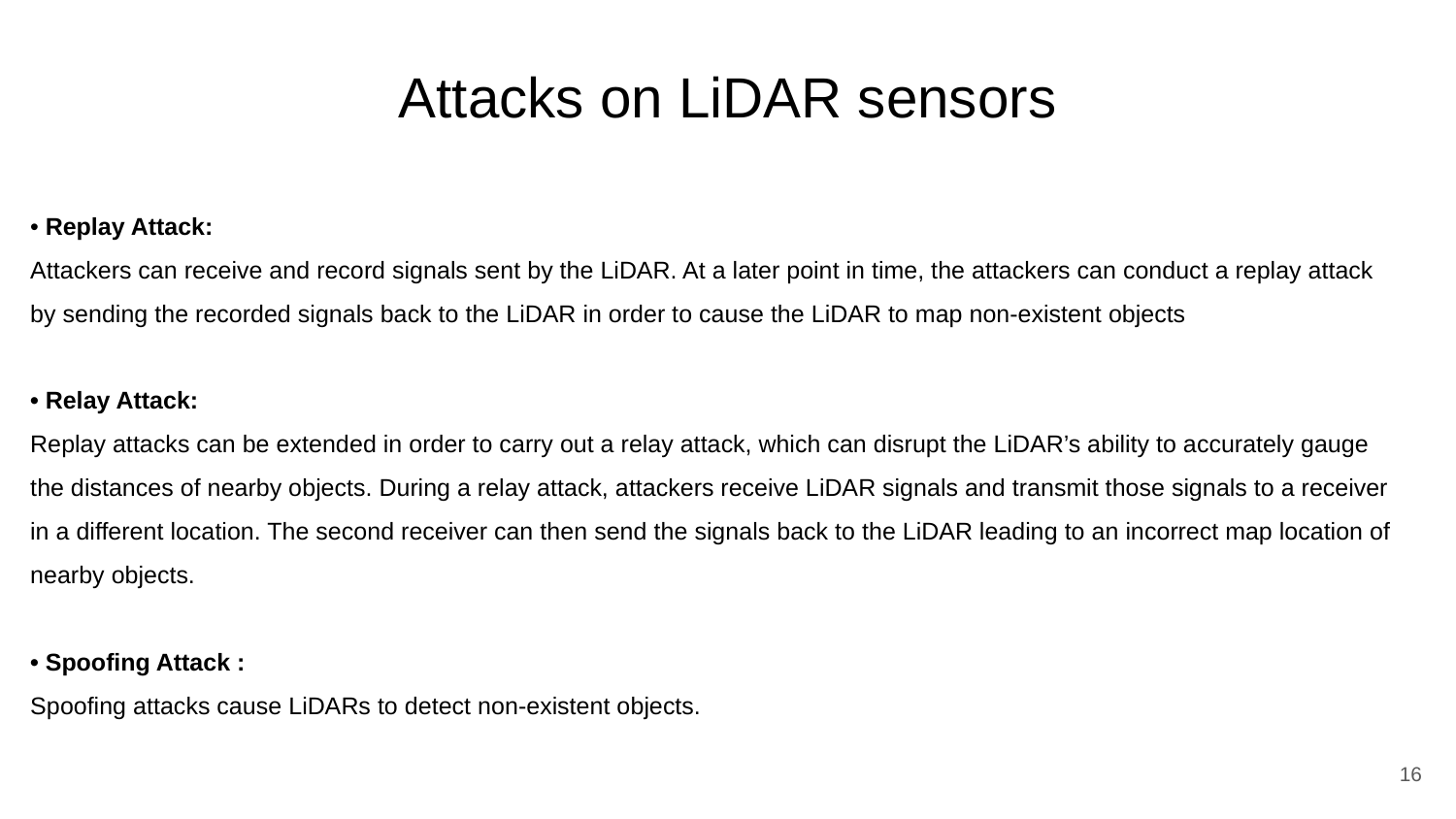

Attacks on LiDAR sensors
• Replay Attack:
Attackers can receive and record signals sent by the LiDAR. At a later point in time, the attackers can conduct a replay attack by sending the recorded signals back to the LiDAR in order to cause the LiDAR to map non-existent objects

• Relay Attack:
Replay attacks can be extended in order to carry out a relay attack, which can disrupt the LiDAR’s ability to accurately gauge the distances of nearby objects. During a relay attack, attackers receive LiDAR signals and transmit those signals to a receiver in a different location. The second receiver can then send the signals back to the LiDAR leading to an incorrect map location of nearby objects.

• Spoofing Attack :
Spoofing attacks cause LiDARs to detect non-existent objects.

16